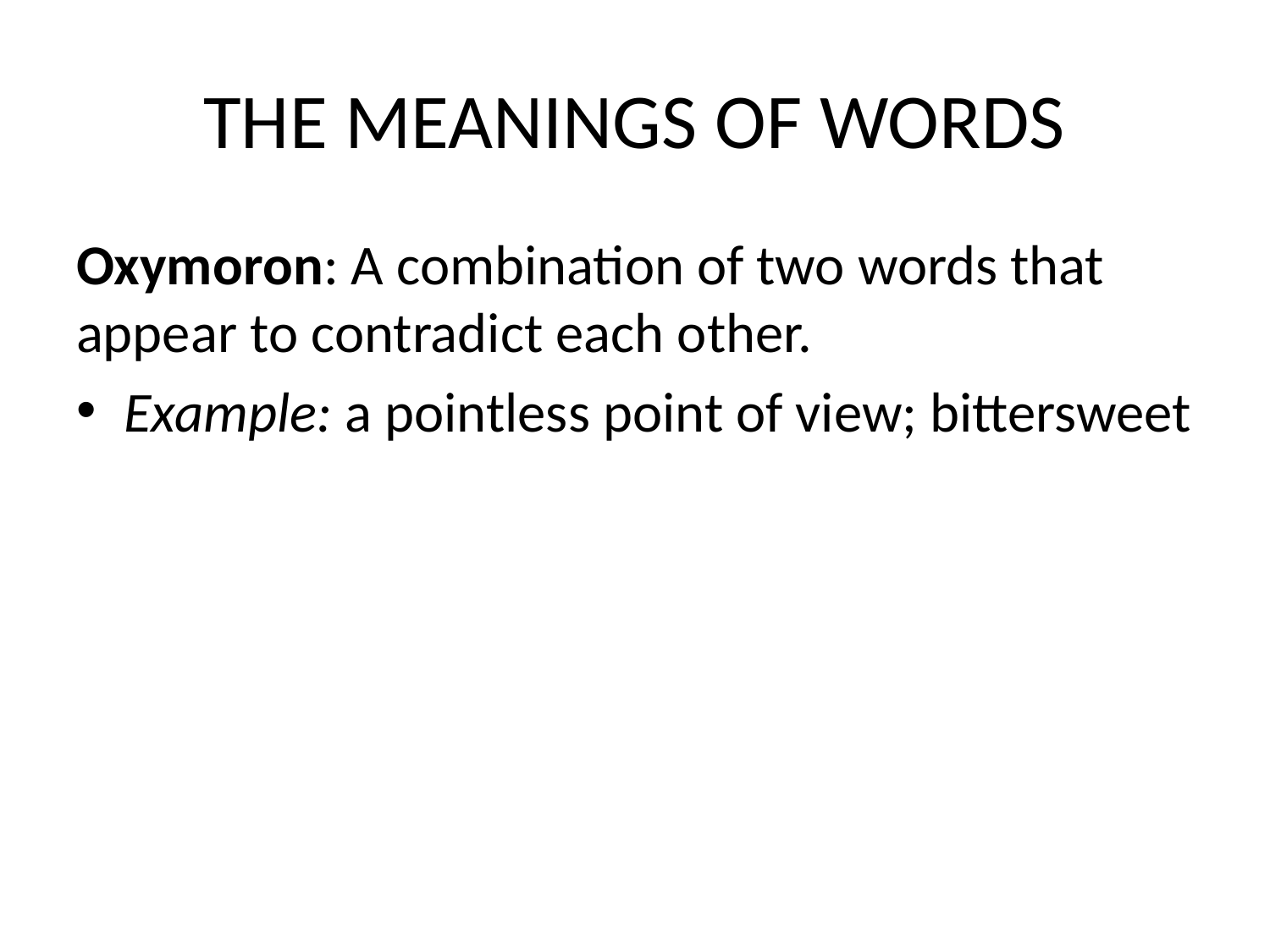

# THE MEANINGS OF WORDS
Oxymoron: A combination of two words that appear to contradict each other.
Example: a pointless point of view; bittersweet